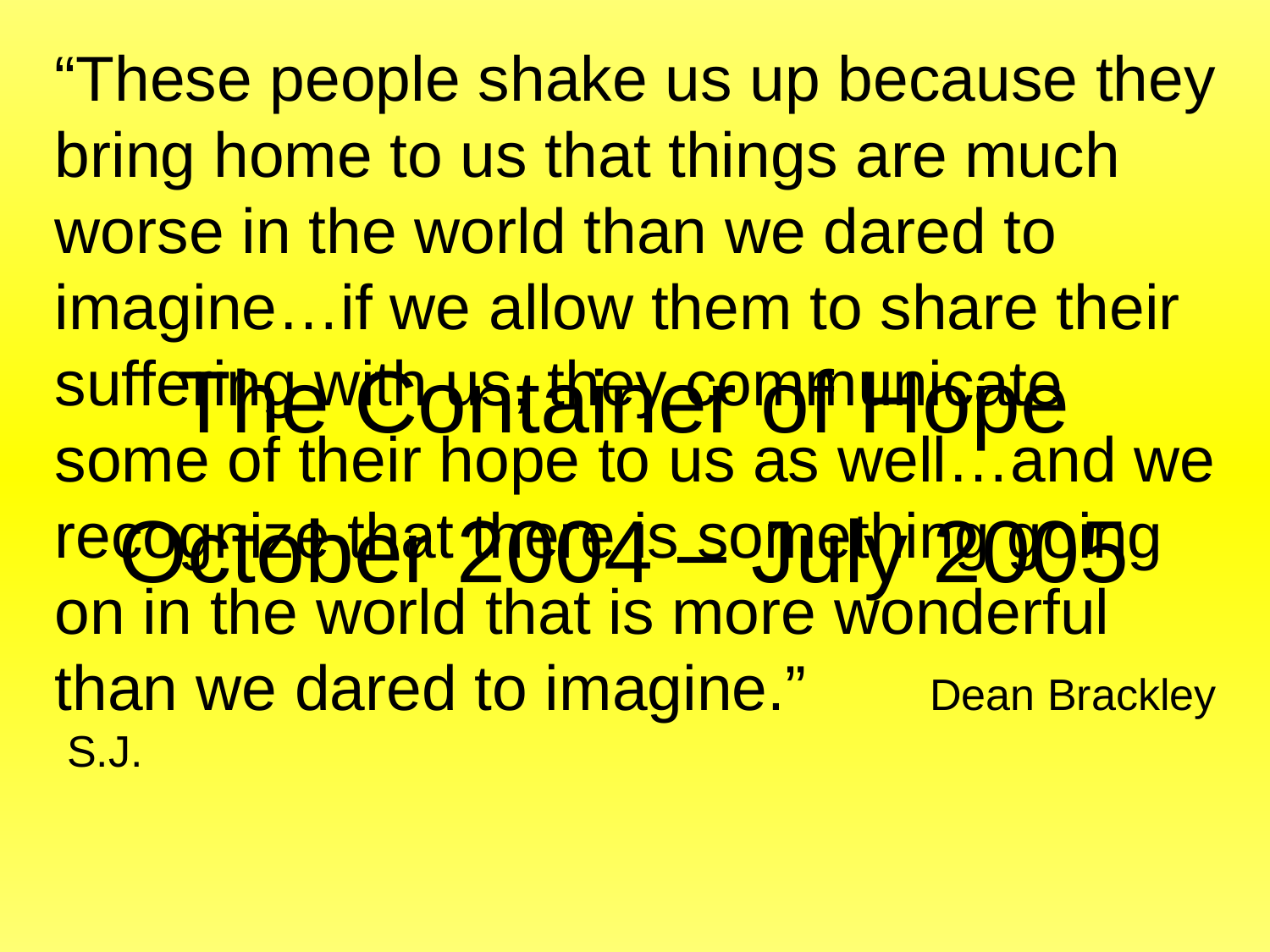

“These people shake us up because they bring home to us that things are much worse in the world than we dared to imagine…if we allow them to share their suffering with us, they communicate some of their hope to us as well…and we recognize that there is something going on in the world that is more wonderful than we dared to imagine.”       Dean Brackley  S.J.
The Container of Hope
October 2004 – July 2005